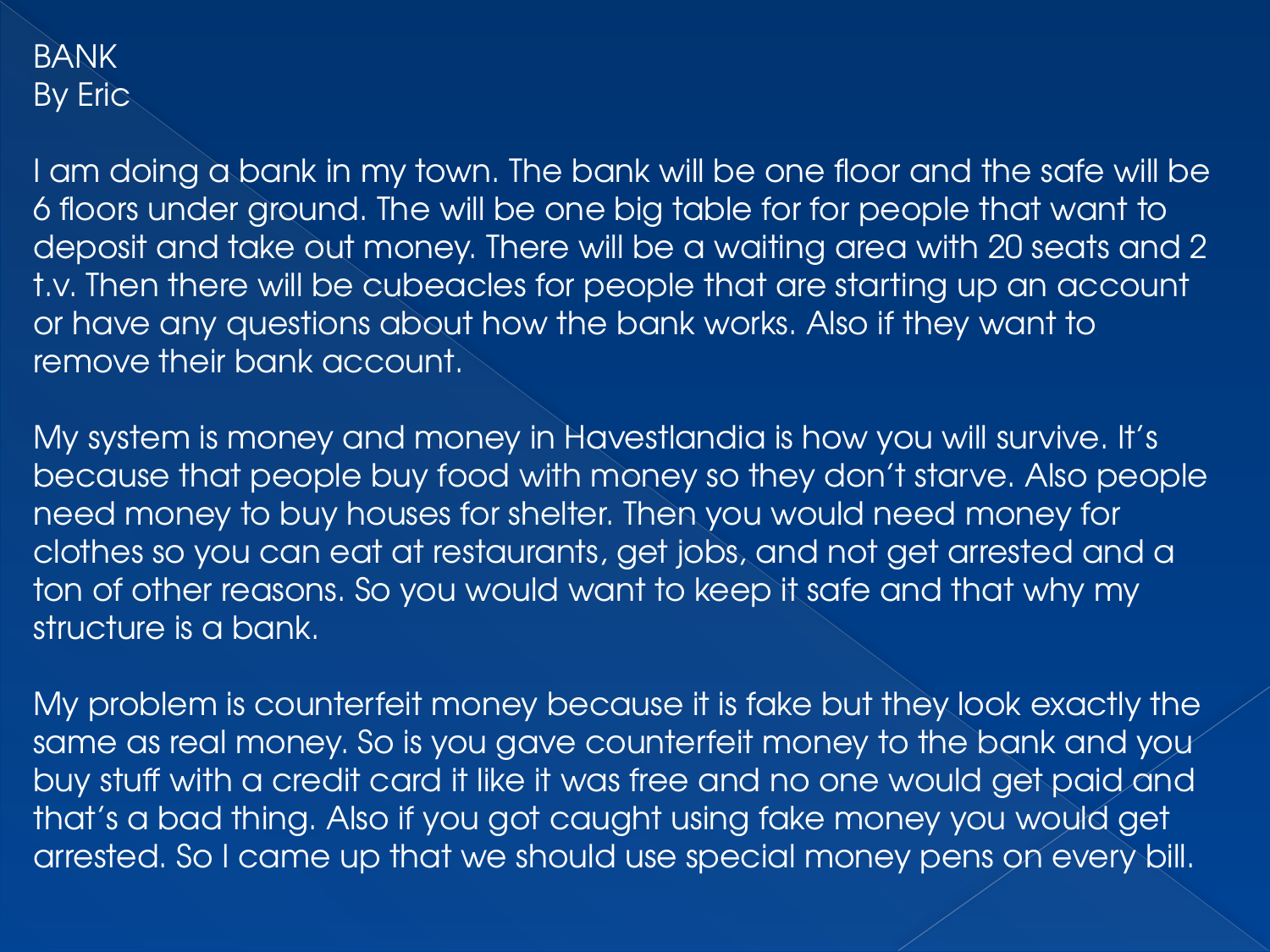

BANK
By Eric

I am doing a bank in my town. The bank will be one floor and the safe will be 6 floors under ground. The will be one big table for for people that want to deposit and take out money. There will be a waiting area with 20 seats and 2 t.v. Then there will be cubeacles for people that are starting up an account or have any questions about how the bank works. Also if they want to remove their bank account.
My system is money and money in Havestlandia is how you will survive. It’s because that people buy food with money so they don’t starve. Also people need money to buy houses for shelter. Then you would need money for clothes so you can eat at restaurants, get jobs, and not get arrested and a ton of other reasons. So you would want to keep it safe and that why my structure is a bank.
My problem is counterfeit money because it is fake but they look exactly the same as real money. So is you gave counterfeit money to the bank and you buy stuff with a credit card it like it was free and no one would get paid and that’s a bad thing. Also if you got caught using fake money you would get arrested. So I came up that we should use special money pens on every bill.